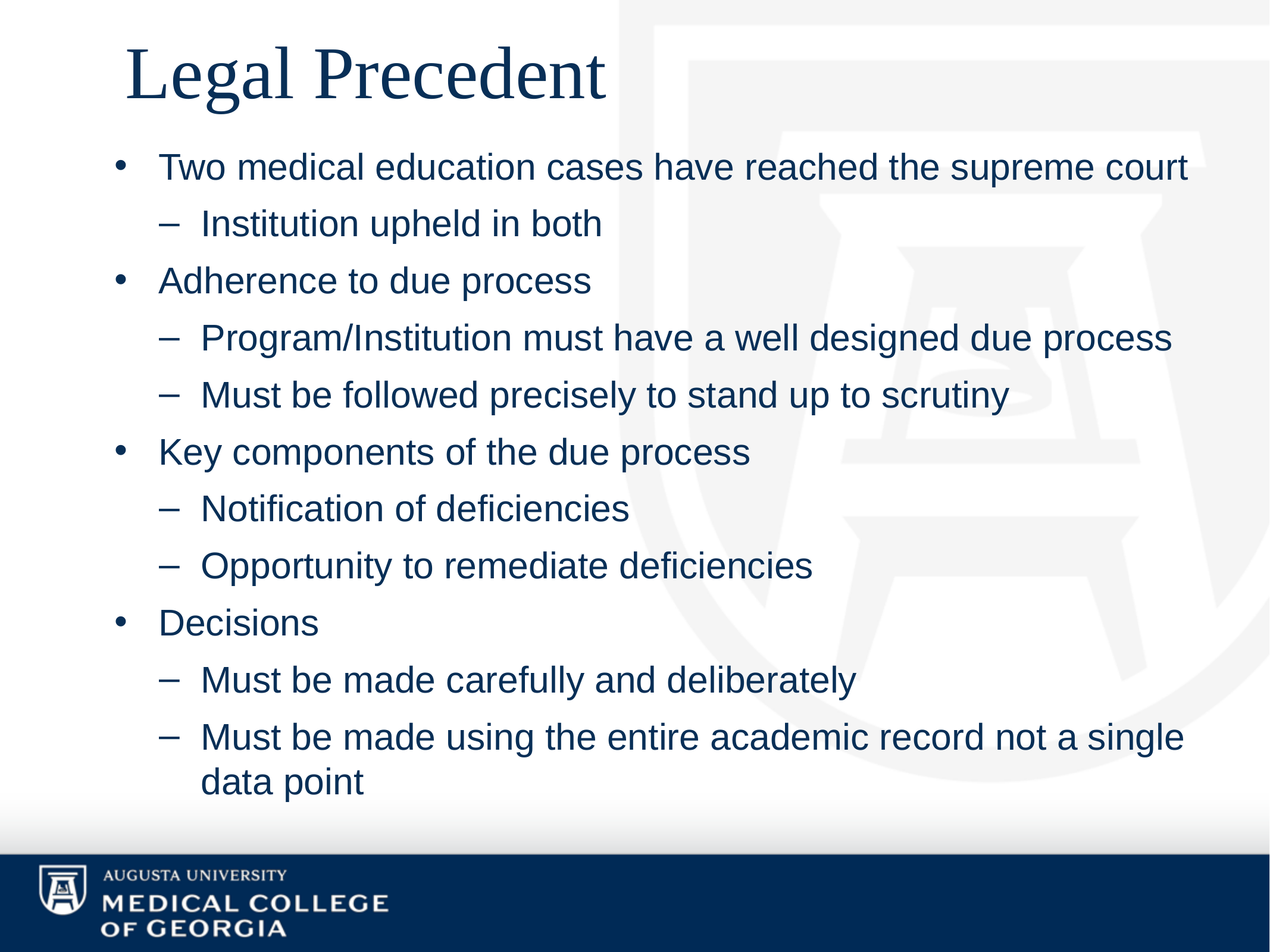

# Legal Precedent
Two medical education cases have reached the supreme court
Institution upheld in both
Adherence to due process
Program/Institution must have a well designed due process
Must be followed precisely to stand up to scrutiny
Key components of the due process
Notification of deficiencies
Opportunity to remediate deficiencies
Decisions
Must be made carefully and deliberately
Must be made using the entire academic record not a single data point